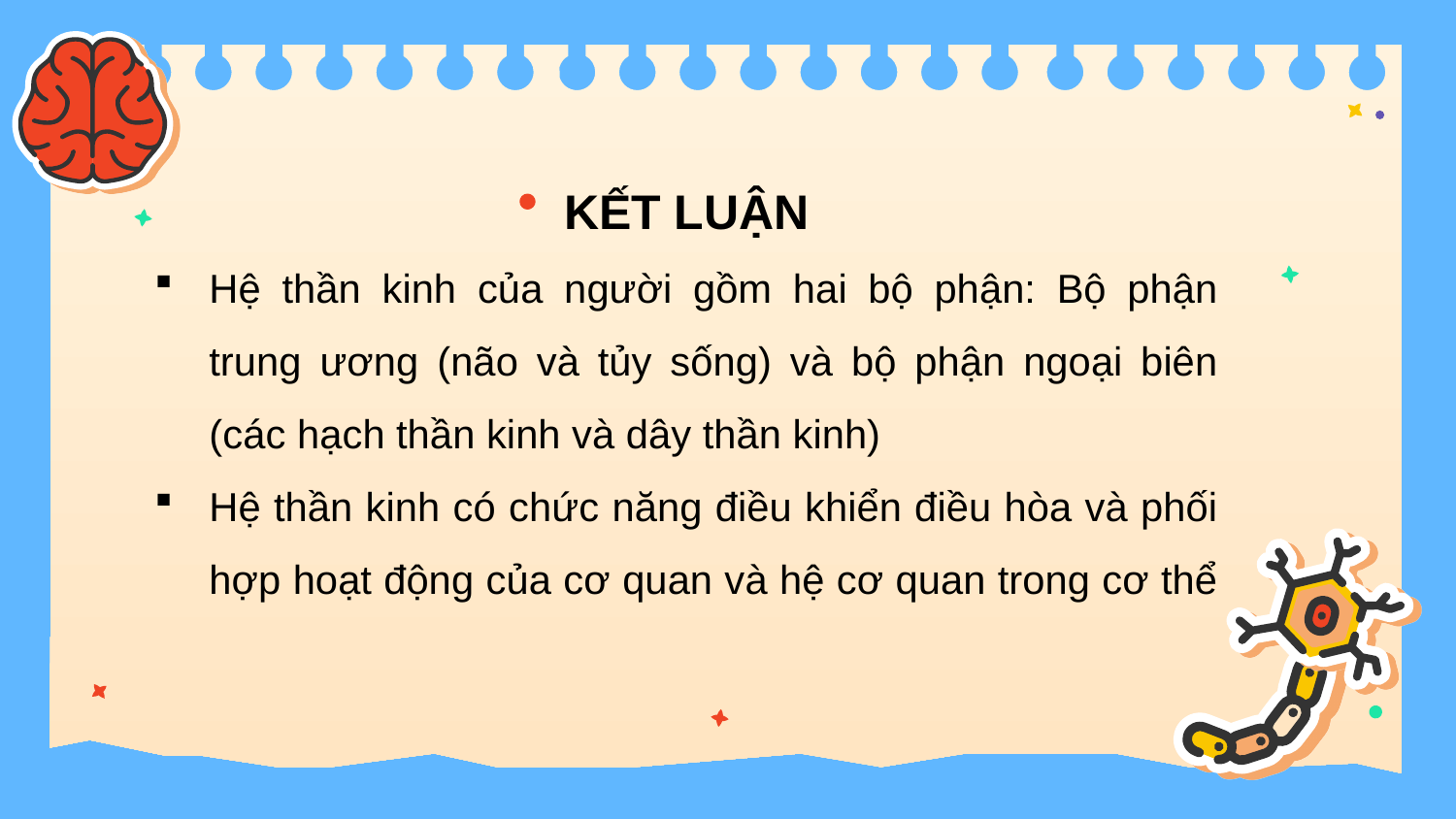

KẾT LUẬN
Hệ thần kinh của người gồm hai bộ phận: Bộ phận trung ương (não và tủy sống) và bộ phận ngoại biên (các hạch thần kinh và dây thần kinh)
Hệ thần kinh có chức năng điều khiển điều hòa và phối hợp hoạt động của cơ quan và hệ cơ quan trong cơ thể